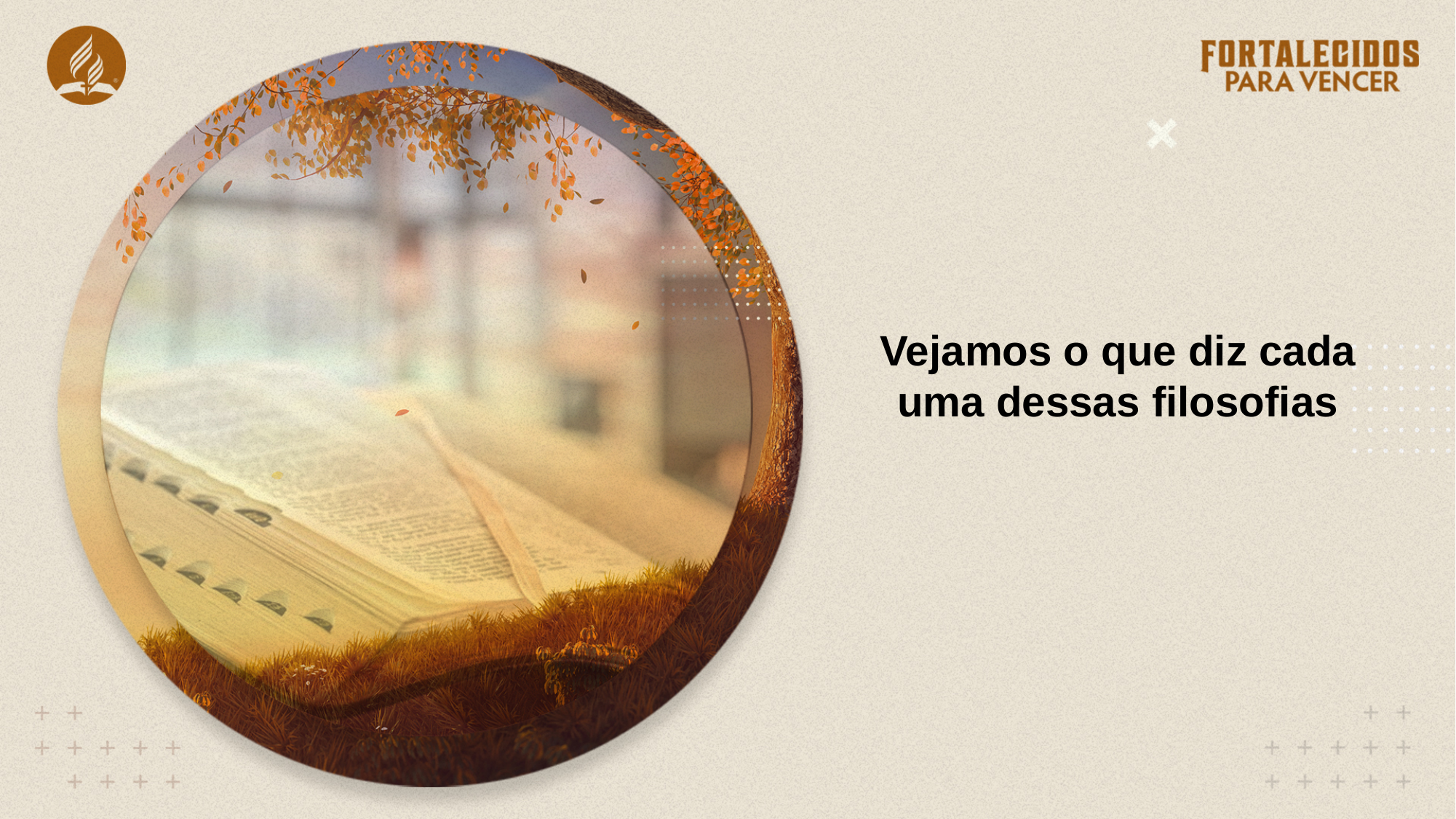

Vejamos o que diz cada uma dessas filosofias